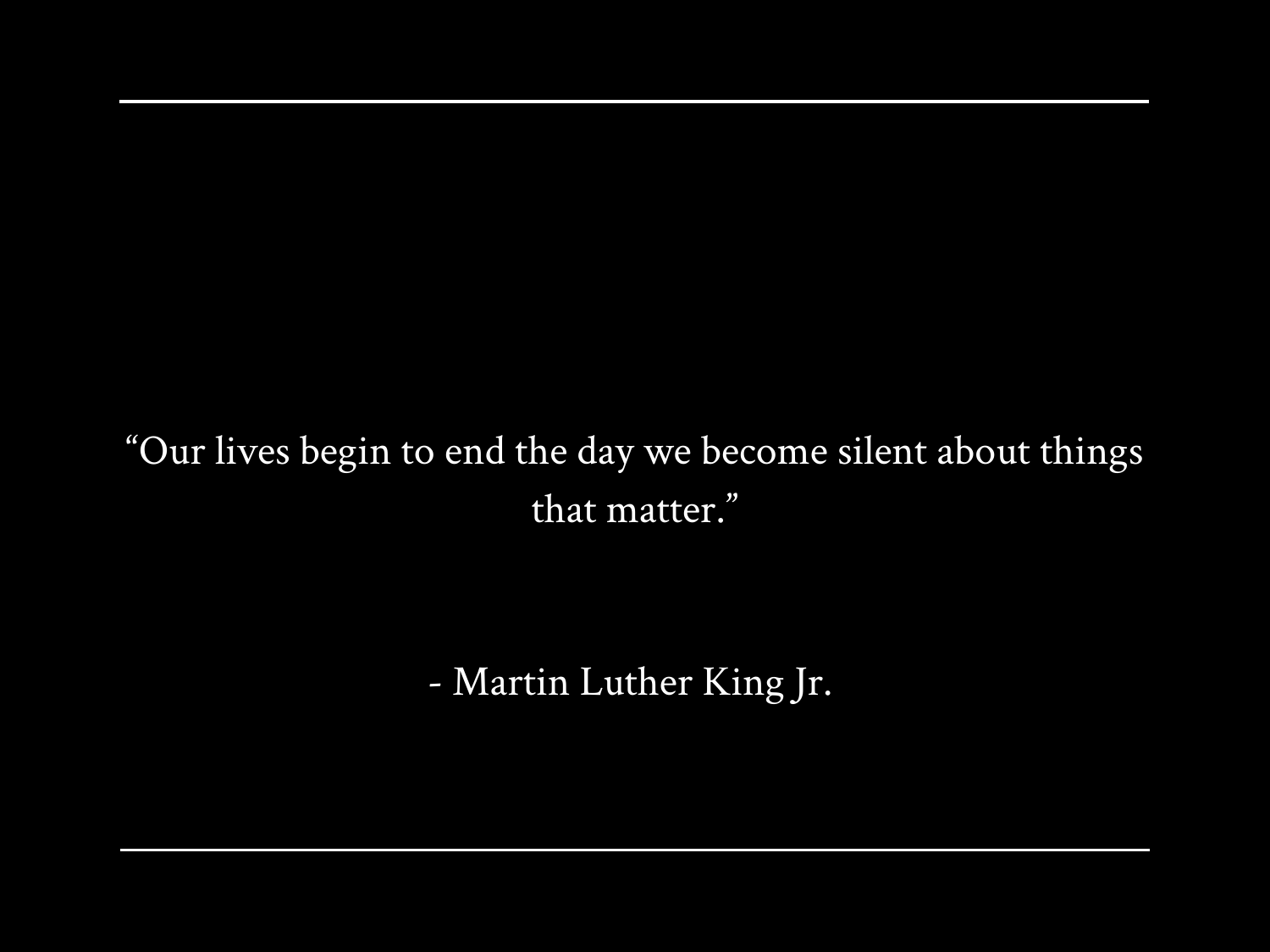

“Our lives begin to end the day we become silent about things that matter.”

- Martin Luther King Jr.